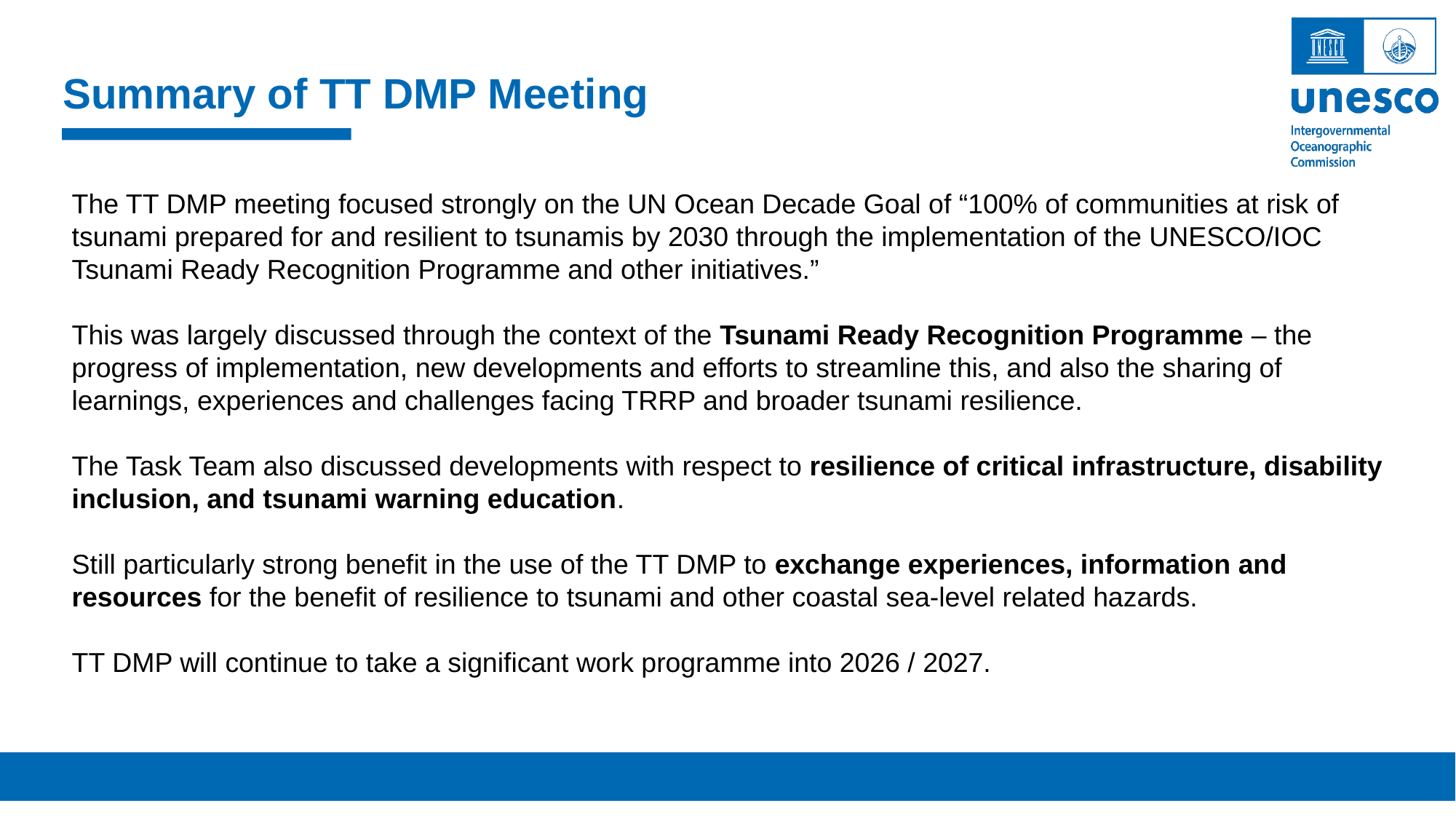

Summary of TT DMP Meeting

The TT DMP meeting focused strongly on the UN Ocean Decade Goal of “100% of communities at risk of tsunami prepared for and resilient to tsunamis by 2030 through the implementation of the UNESCO/IOC Tsunami Ready Recognition Programme and other initiatives.”

This was largely discussed through the context of the Tsunami Ready Recognition Programme – the progress of implementation, new developments and efforts to streamline this, and also the sharing of learnings, experiences and challenges facing TRRP and broader tsunami resilience.

The Task Team also discussed developments with respect to resilience of critical infrastructure, disability inclusion, and tsunami warning education.

Still particularly strong benefit in the use of the TT DMP to exchange experiences, information and resources for the benefit of resilience to tsunami and other coastal sea-level related hazards.

TT DMP will continue to take a significant work programme into 2026 / 2027.